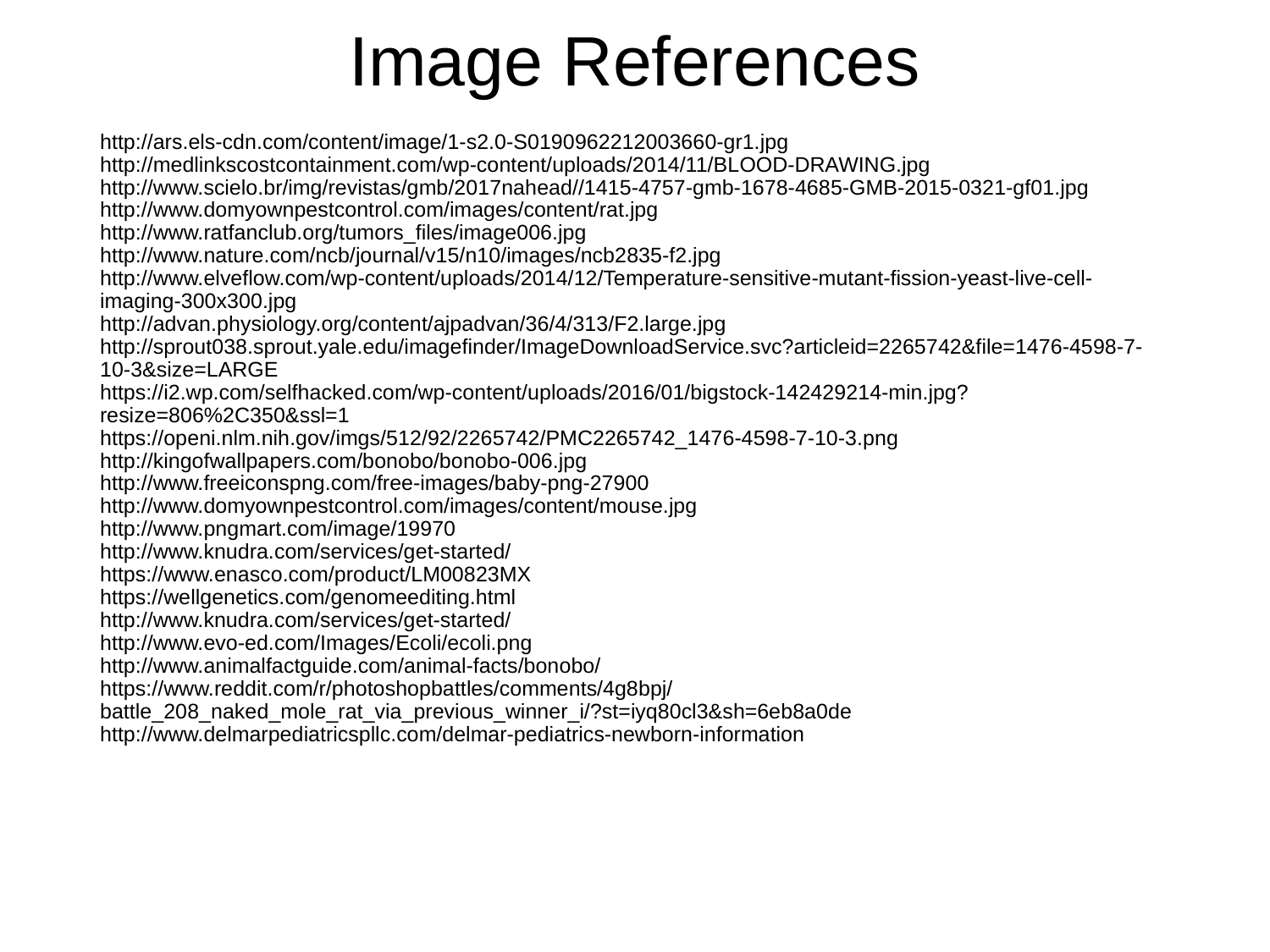

# Image References
http://ars.els-cdn.com/content/image/1-s2.0-S0190962212003660-gr1.jpg
http://medlinkscostcontainment.com/wp-content/uploads/2014/11/BLOOD-DRAWING.jpg
http://www.scielo.br/img/revistas/gmb/2017nahead//1415-4757-gmb-1678-4685-GMB-2015-0321-gf01.jpg
http://www.domyownpestcontrol.com/images/content/rat.jpg
http://www.ratfanclub.org/tumors_files/image006.jpg
http://www.nature.com/ncb/journal/v15/n10/images/ncb2835-f2.jpg
http://www.elveflow.com/wp-content/uploads/2014/12/Temperature-sensitive-mutant-fission-yeast-live-cell-imaging-300x300.jpg
http://advan.physiology.org/content/ajpadvan/36/4/313/F2.large.jpg
http://sprout038.sprout.yale.edu/imagefinder/ImageDownloadService.svc?articleid=2265742&file=1476-4598-7-10-3&size=LARGE
https://i2.wp.com/selfhacked.com/wp-content/uploads/2016/01/bigstock-142429214-min.jpg?resize=806%2C350&ssl=1
https://openi.nlm.nih.gov/imgs/512/92/2265742/PMC2265742_1476-4598-7-10-3.png
http://kingofwallpapers.com/bonobo/bonobo-006.jpg
http://www.freeiconspng.com/free-images/baby-png-27900
http://www.domyownpestcontrol.com/images/content/mouse.jpg
http://www.pngmart.com/image/19970
http://www.knudra.com/services/get-started/
https://www.enasco.com/product/LM00823MX
https://wellgenetics.com/genomeediting.html
http://www.knudra.com/services/get-started/
http://www.evo-ed.com/Images/Ecoli/ecoli.png
http://www.animalfactguide.com/animal-facts/bonobo/
https://www.reddit.com/r/photoshopbattles/comments/4g8bpj/battle_208_naked_mole_rat_via_previous_winner_i/?st=iyq80cl3&sh=6eb8a0de
http://www.delmarpediatricspllc.com/delmar-pediatrics-newborn-information